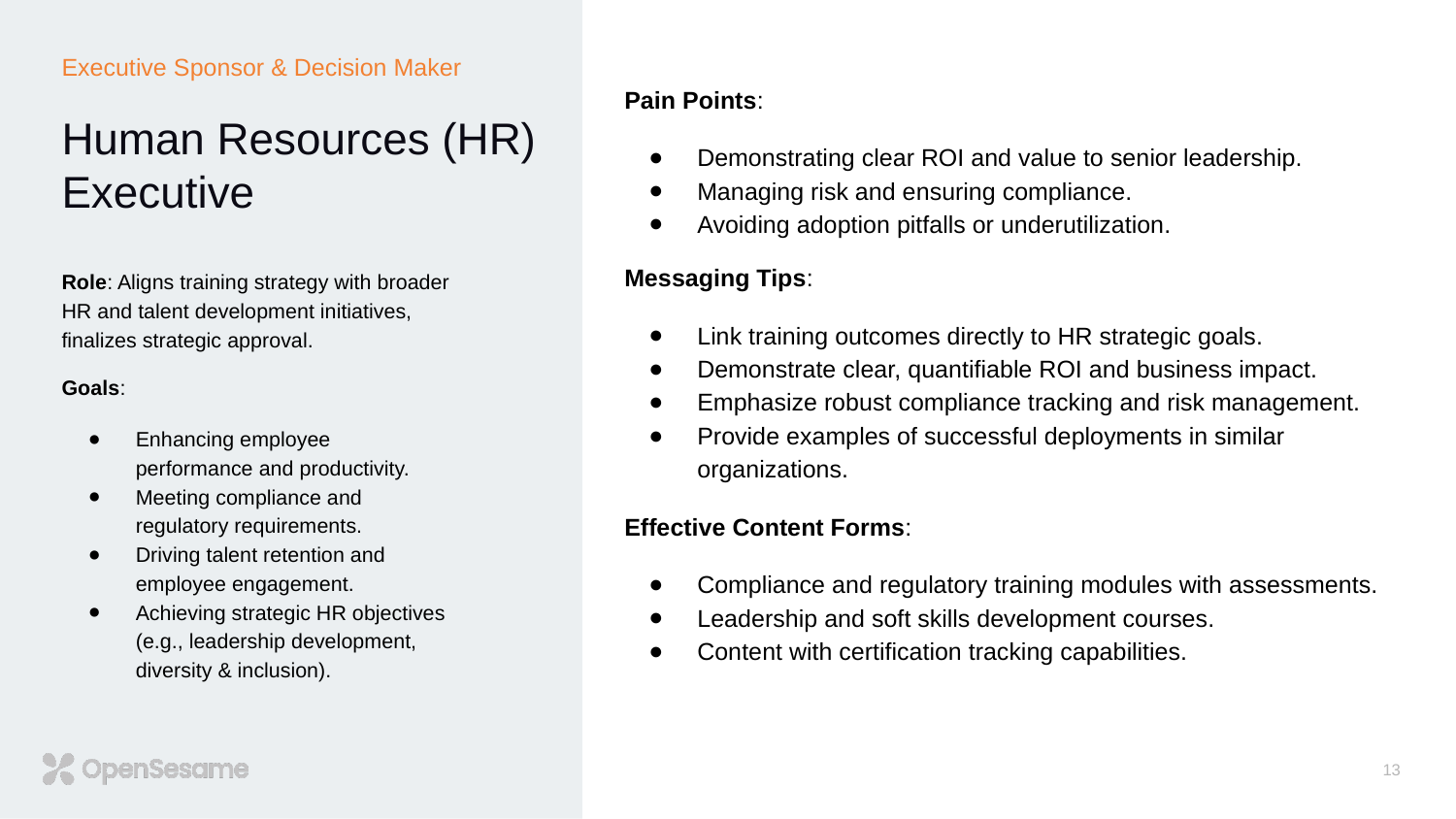

# Executive Sponsor & Decision Maker
Pain Points:
Demonstrating clear ROI and value to senior leadership.
Managing risk and ensuring compliance.
Avoiding adoption pitfalls or underutilization.
Messaging Tips:
Link training outcomes directly to HR strategic goals.
Demonstrate clear, quantifiable ROI and business impact.
Emphasize robust compliance tracking and risk management.
Provide examples of successful deployments in similar organizations.
Effective Content Forms:
Compliance and regulatory training modules with assessments.
Leadership and soft skills development courses.
Content with certification tracking capabilities.
Human Resources (HR) Executive
Role: Aligns training strategy with broader HR and talent development initiatives, finalizes strategic approval.
Goals:
Enhancing employee performance and productivity.
Meeting compliance and regulatory requirements.
Driving talent retention and employee engagement.
Achieving strategic HR objectives (e.g., leadership development, diversity & inclusion).
13